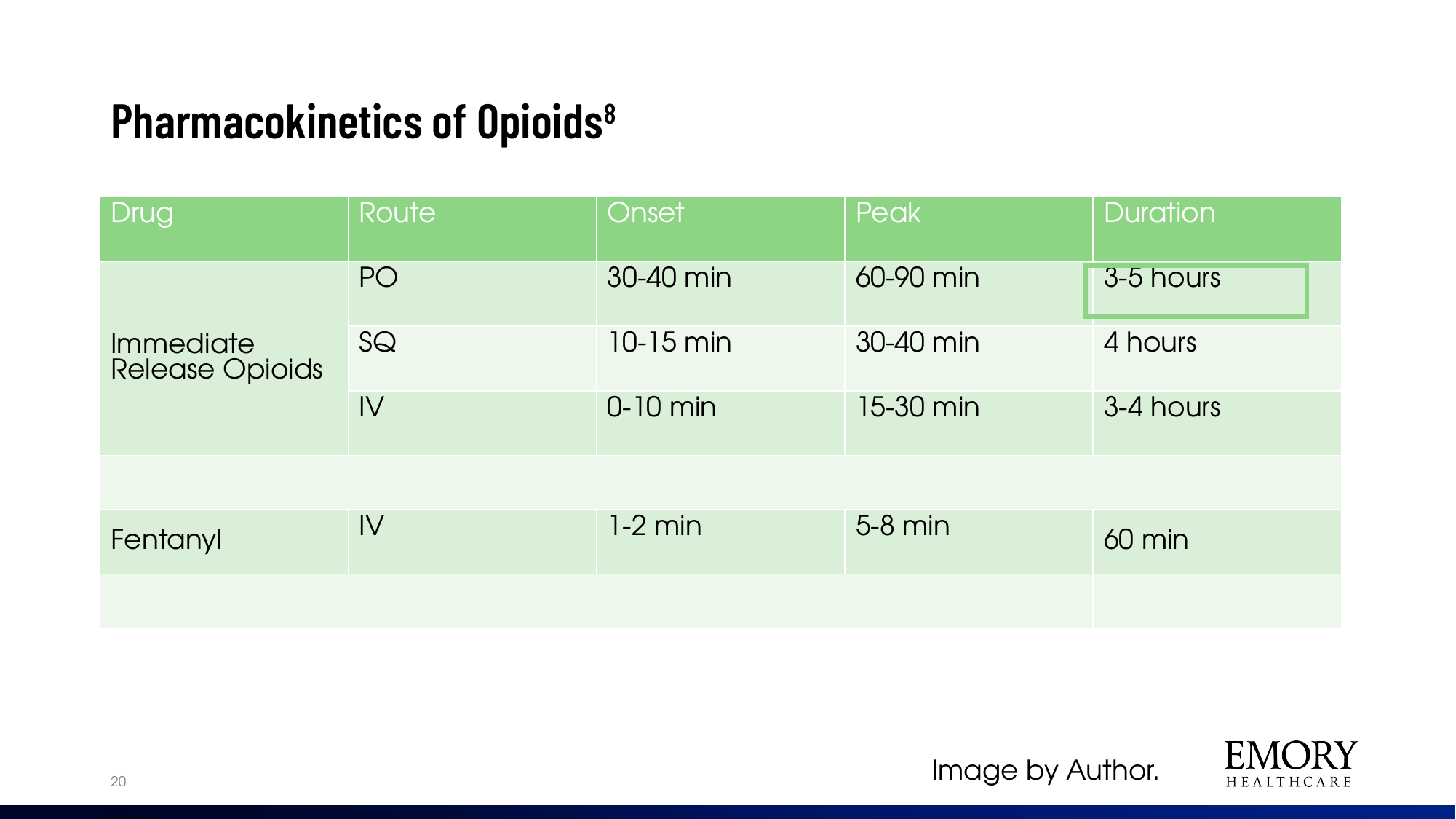

# Pharmacokinetics of Opioids8
| Drug | Route | Onset | Peak | Duration |
| --- | --- | --- | --- | --- |
| Immediate Release Opioids | PO | 30-40 min | 60-90 min | 3-5 hours |
|  | SQ | 10-15 min | 30-40 min | 4 hours |
|  | IV | 0-10 min | 15-30 min | 3-4 hours |
|  |  |  |  |  |
| Fentanyl | IV | 1-2 min | 5-8 min | 60 min |
|  |  |  |  |  |

Image by Author.